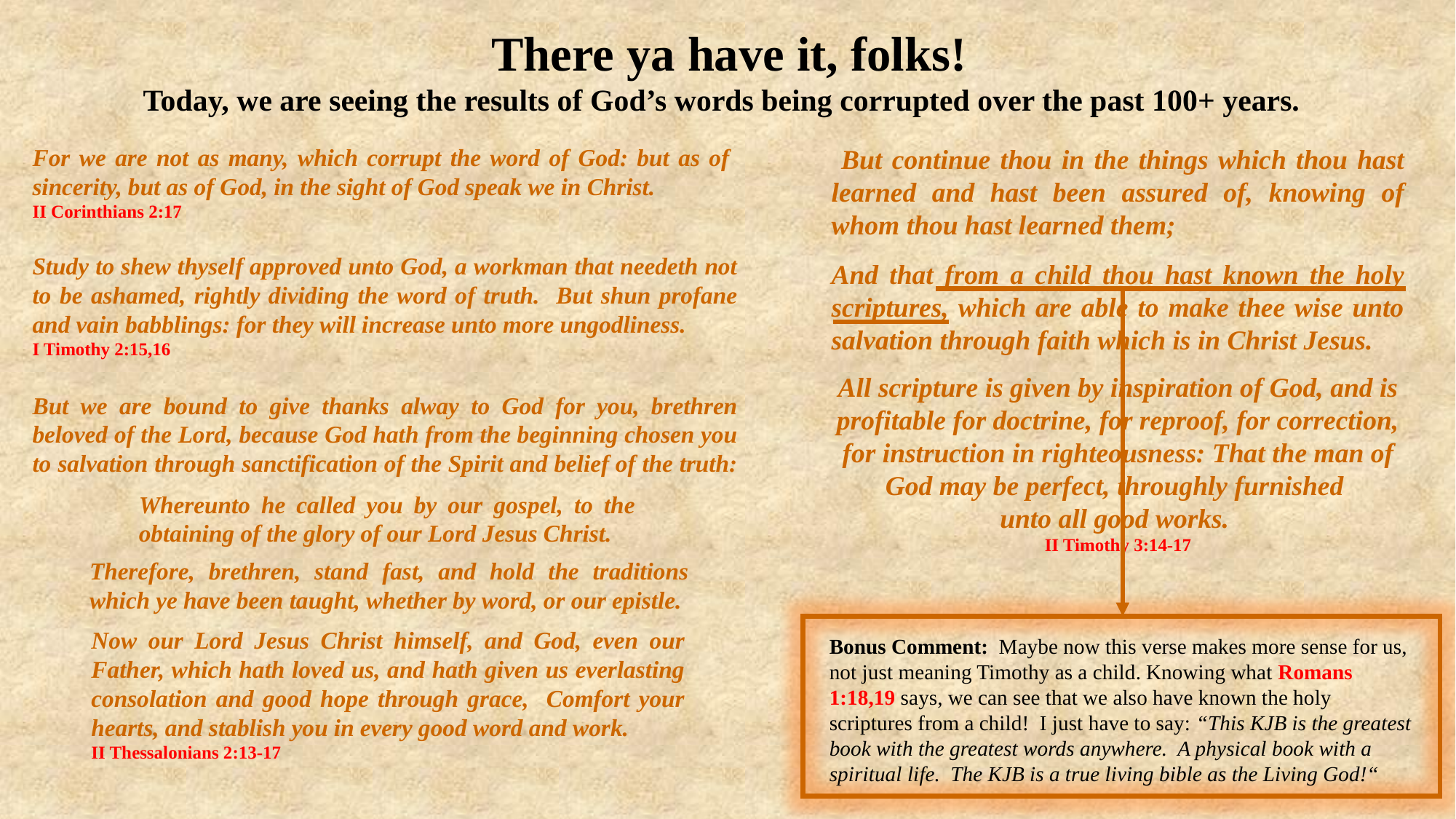

There ya have it, folks!
Today, we are seeing the results of God’s words being corrupted over the past 100+ years.
For we are not as many, which corrupt the word of God: but as of sincerity, but as of God, in the sight of God speak we in Christ.
II Corinthians 2:17
 But continue thou in the things which thou hast learned and hast been assured of, knowing of whom thou hast learned them;

And that from a child thou hast known the holy scriptures, which are able to make thee wise unto salvation through faith which is in Christ Jesus.

All scripture is given by inspiration of God, and is profitable for doctrine, for reproof, for correction, for instruction in righteousness: That the man of God may be perfect, throughly furnished
unto all good works.
II Timothy 3:14-17
Study to shew thyself approved unto God, a workman that needeth not to be ashamed, rightly dividing the word of truth.  But shun profane and vain babblings: for they will increase unto more ungodliness.
I Timothy 2:15,16
But we are bound to give thanks alway to God for you, brethren beloved of the Lord, because God hath from the beginning chosen you to salvation through sanctification of the Spirit and belief of the truth:
Whereunto he called you by our gospel, to the obtaining of the glory of our Lord Jesus Christ.
Therefore, brethren, stand fast, and hold the traditions which ye have been taught, whether by word, or our epistle.

Now our Lord Jesus Christ himself, and God, even our Father, which hath loved us, and hath given us everlasting consolation and good hope through grace,  Comfort your hearts, and stablish you in every good word and work.
II Thessalonians 2:13-17

Bonus Comment:  Maybe now this verse makes more sense for us, not just meaning Timothy as a child. Knowing what Romans 1:18,19 says, we can see that we also have known the holy scriptures from a child!  I just have to say: “This KJB is the greatest book with the greatest words anywhere.  A physical book with a spiritual life.  The KJB is a true living bible as the Living God!“